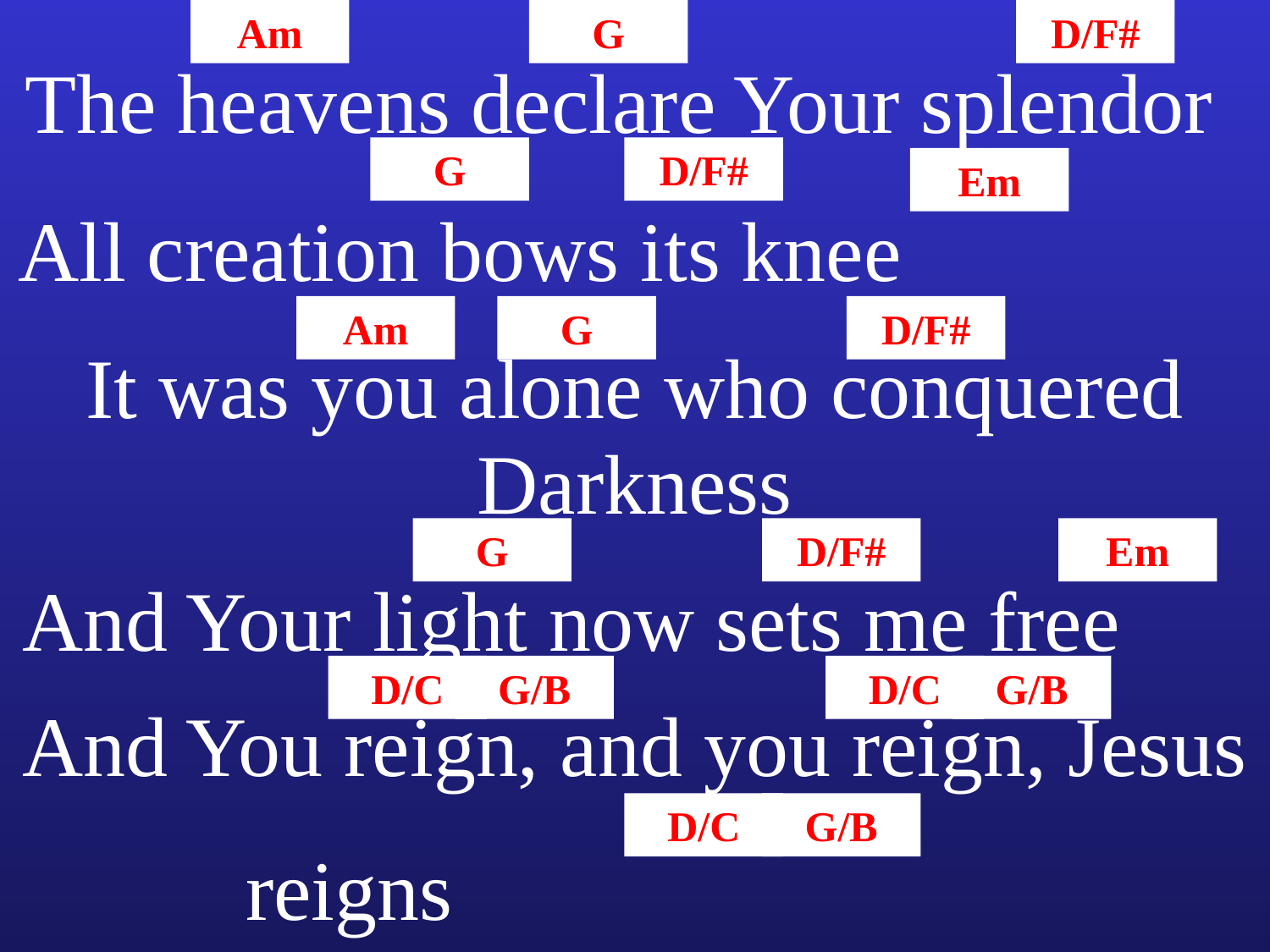

The heavens declare Your splendor
Am
G
D/F#
G
D/F#
All creation bows its knee
Em
Am
G
D/F#
It was you alone who conquered
Darkness
And Your light now sets me free
G
D/F#
Em
D/C
G/B
D/C
G/B
And You reign, and you reign, Jesus reigns
D/C
G/B